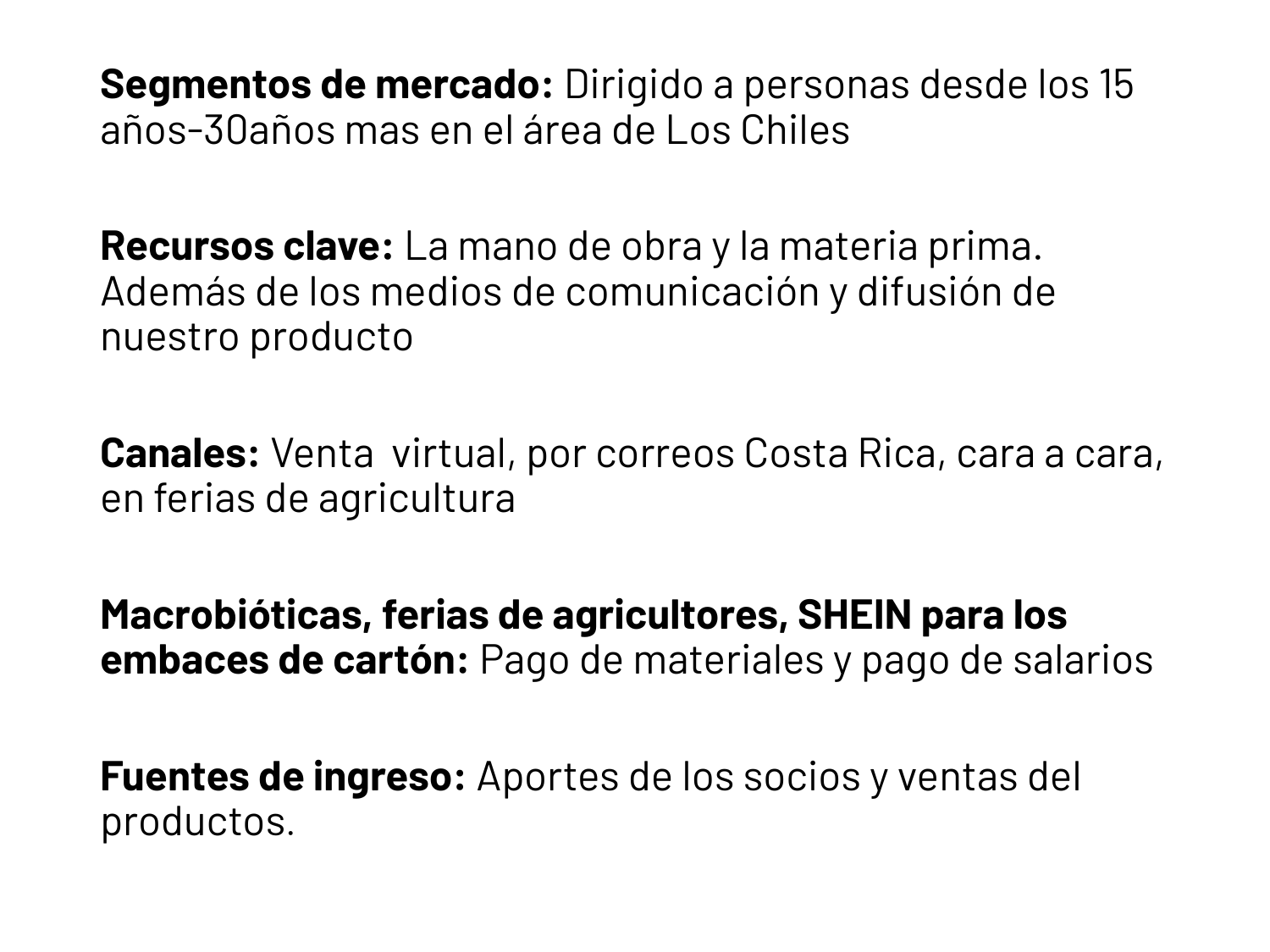

Segmentos de mercado: Dirigido a personas desde los 15 años-30años mas en el área de Los Chiles

Recursos clave: La mano de obra y la materia prima. Además de los medios de comunicación y difusión de nuestro producto

Canales: Venta  virtual, por correos Costa Rica, cara a cara, en ferias de agricultura

Macrobióticas, ferias de agricultores, SHEIN para los embaces de cartón: Pago de materiales y pago de salarios

Fuentes de ingreso: Aportes de los socios y ventas del productos.